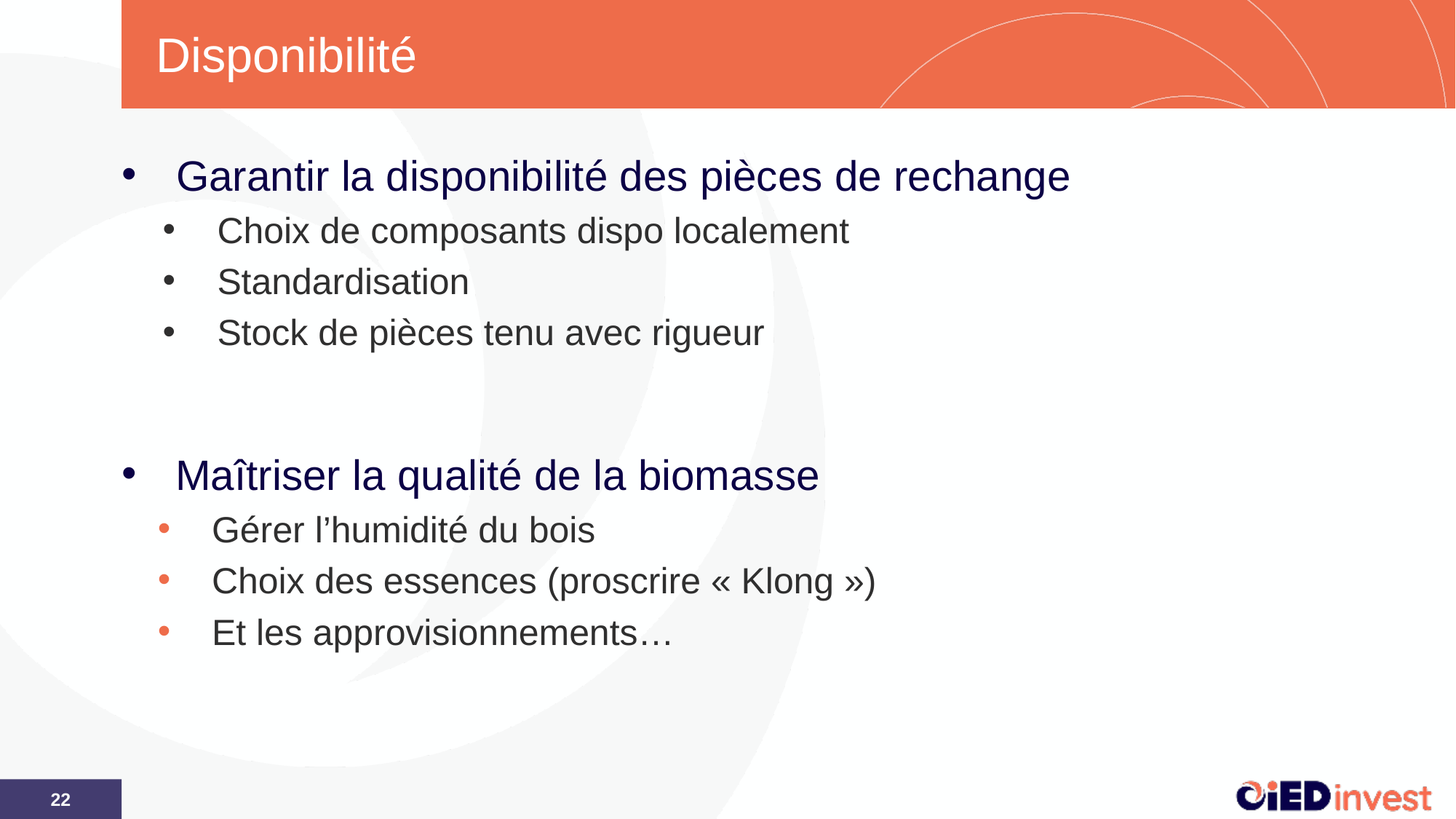

# Disponibilité
Garantir la disponibilité des pièces de rechange
Choix de composants dispo localement
Standardisation
Stock de pièces tenu avec rigueur

Maîtriser la qualité de la biomasse
Gérer l’humidité du bois
Choix des essences (proscrire « Klong »)
Et les approvisionnements…